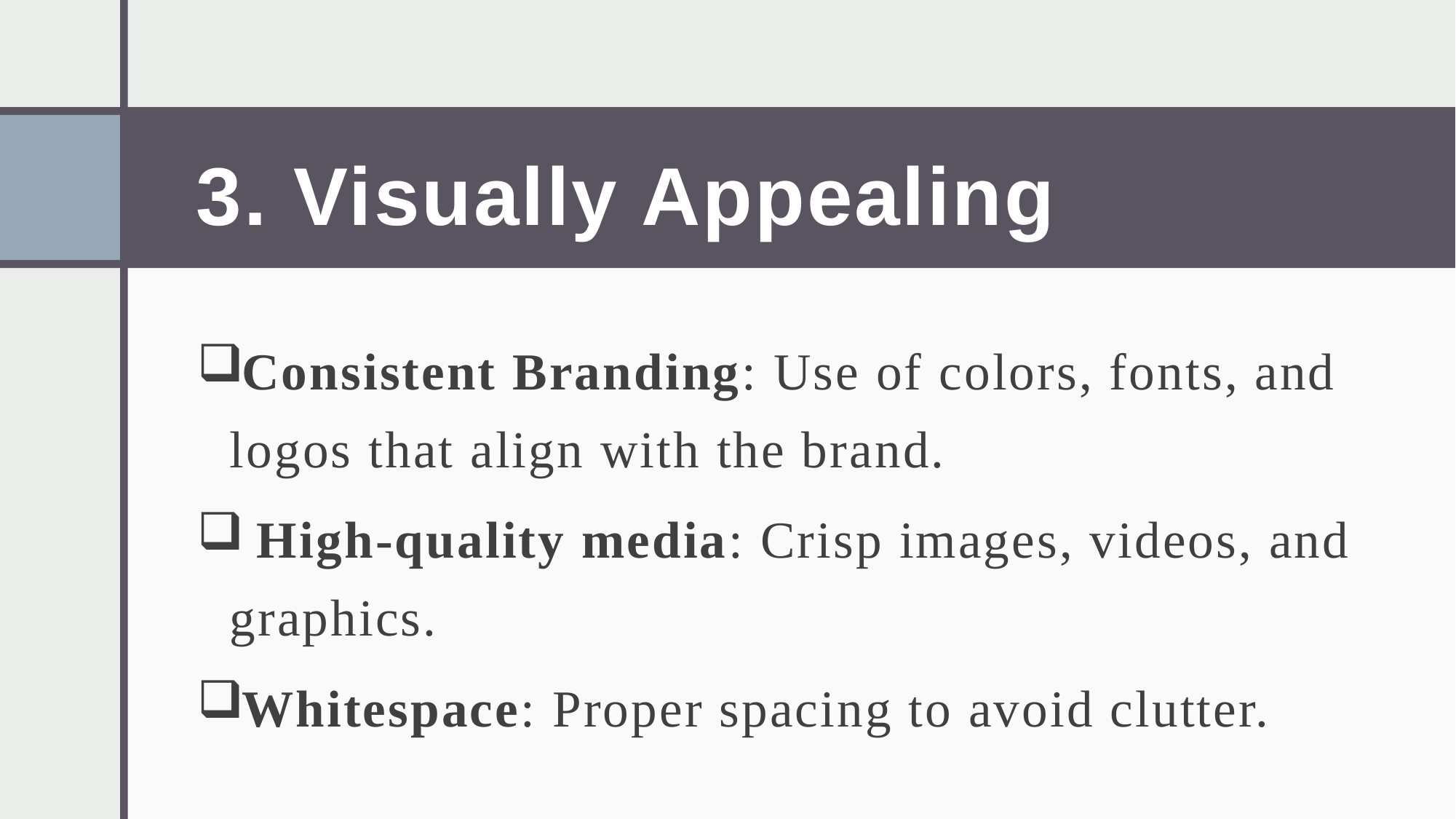

# 3. Visually Appealing
Consistent Branding: Use of colors, fonts, and logos that align with the brand.
 High-quality media: Crisp images, videos, and graphics.
Whitespace: Proper spacing to avoid clutter.